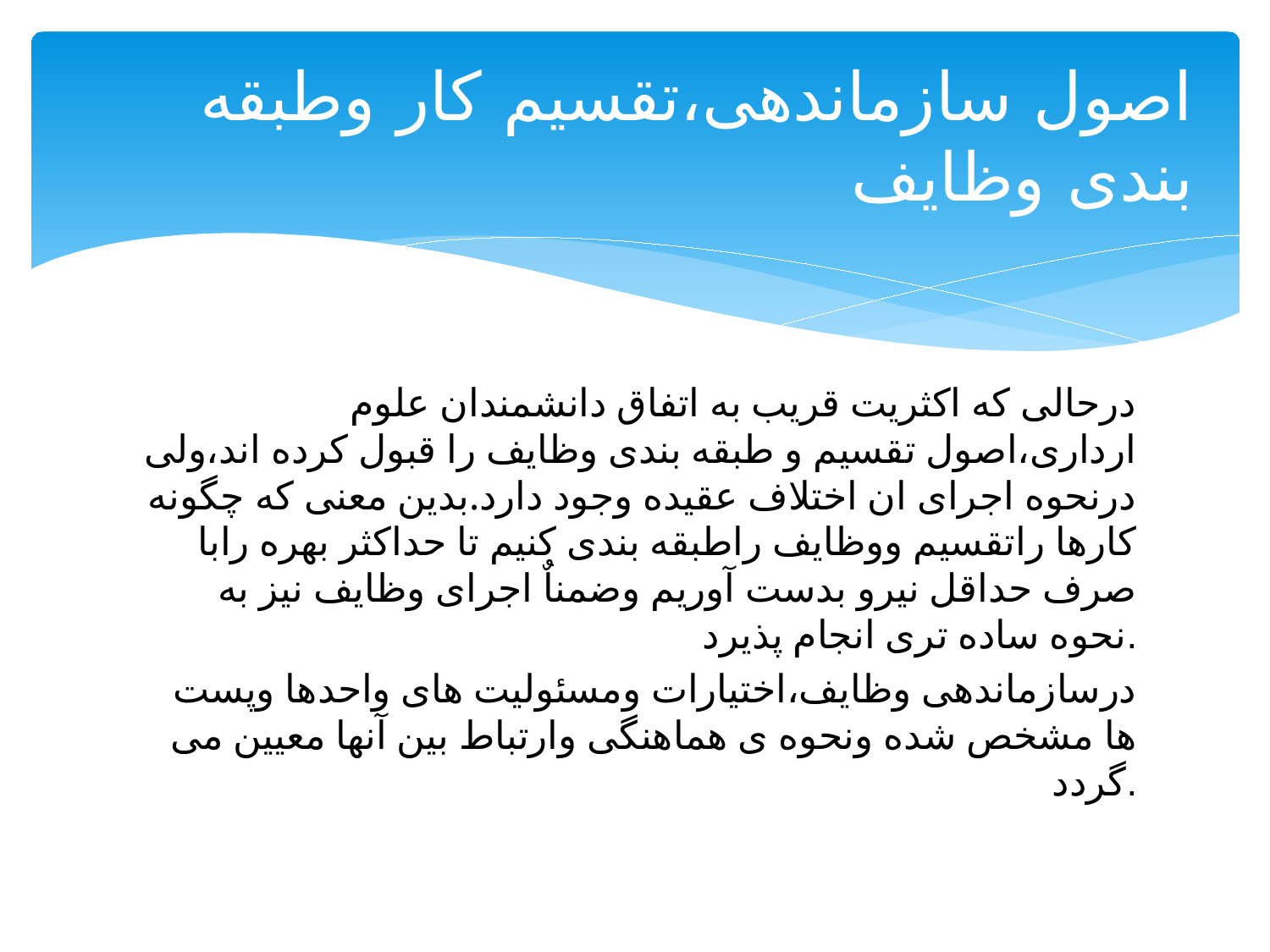

# اصول سازماندهی،تقسیم کار وطبقه بندی وظایف
درحالی که اکثریت قریب به اتفاق دانشمندان علوم ارداری،اصول تقسیم و طبقه بندی وظایف را قبول کرده اند،ولی درنحوه اجرای ان اختلاف عقیده وجود دارد.بدین معنی که چگونه کارها راتقسیم ووظایف راطبقه بندی کنیم تا حداکثر بهره رابا صرف حداقل نیرو بدست آوریم وضمناٌ اجرای وظایف نیز به نحوه ساده تری انجام پذیرد.
درسازماندهی وظایف،اختیارات ومسئولیت های واحدها وپست ها مشخص شده ونحوه ی هماهنگی وارتباط بین آنها معیین می گردد.